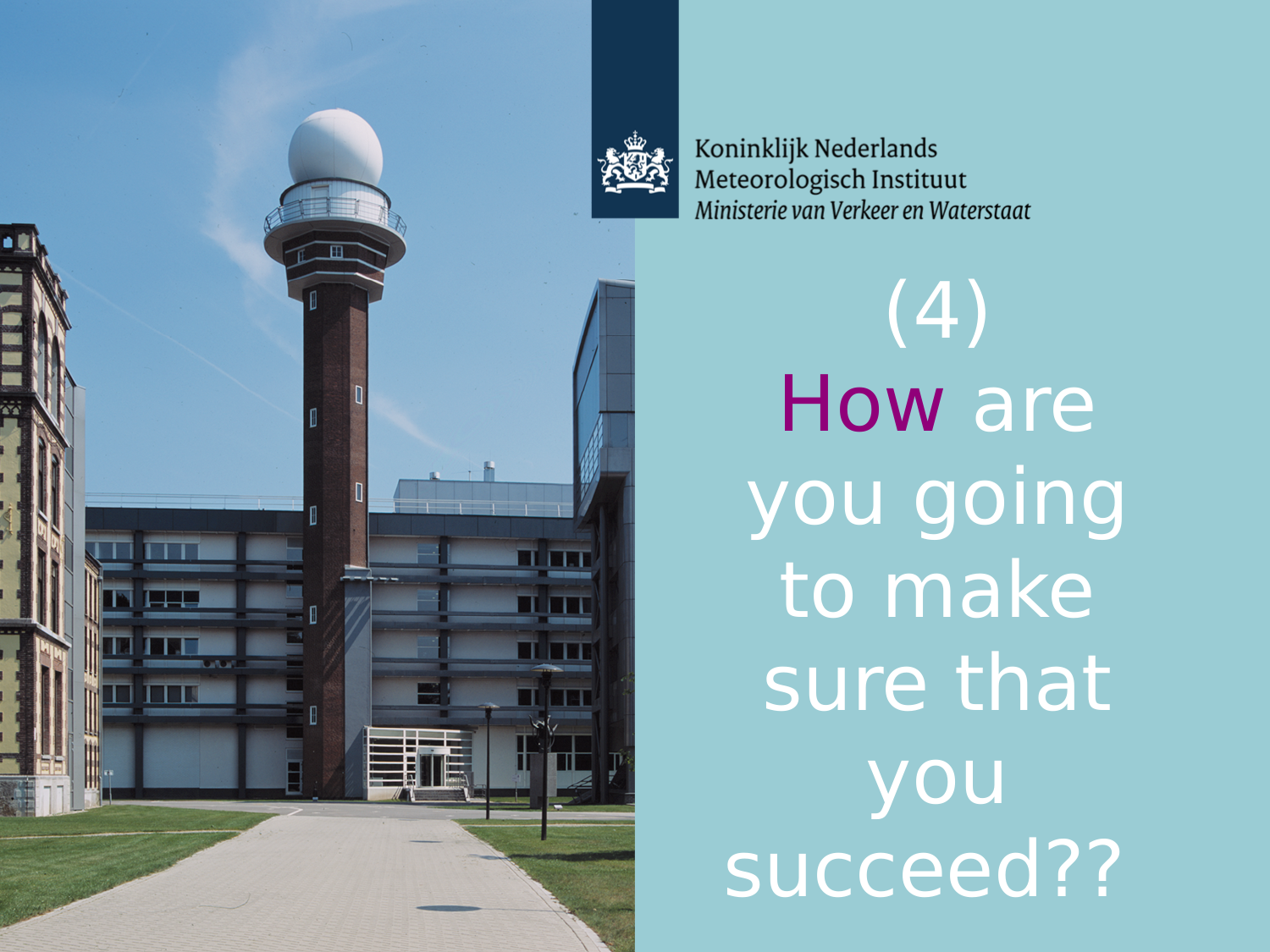

(4)
How are you going to make sure that you succeed??